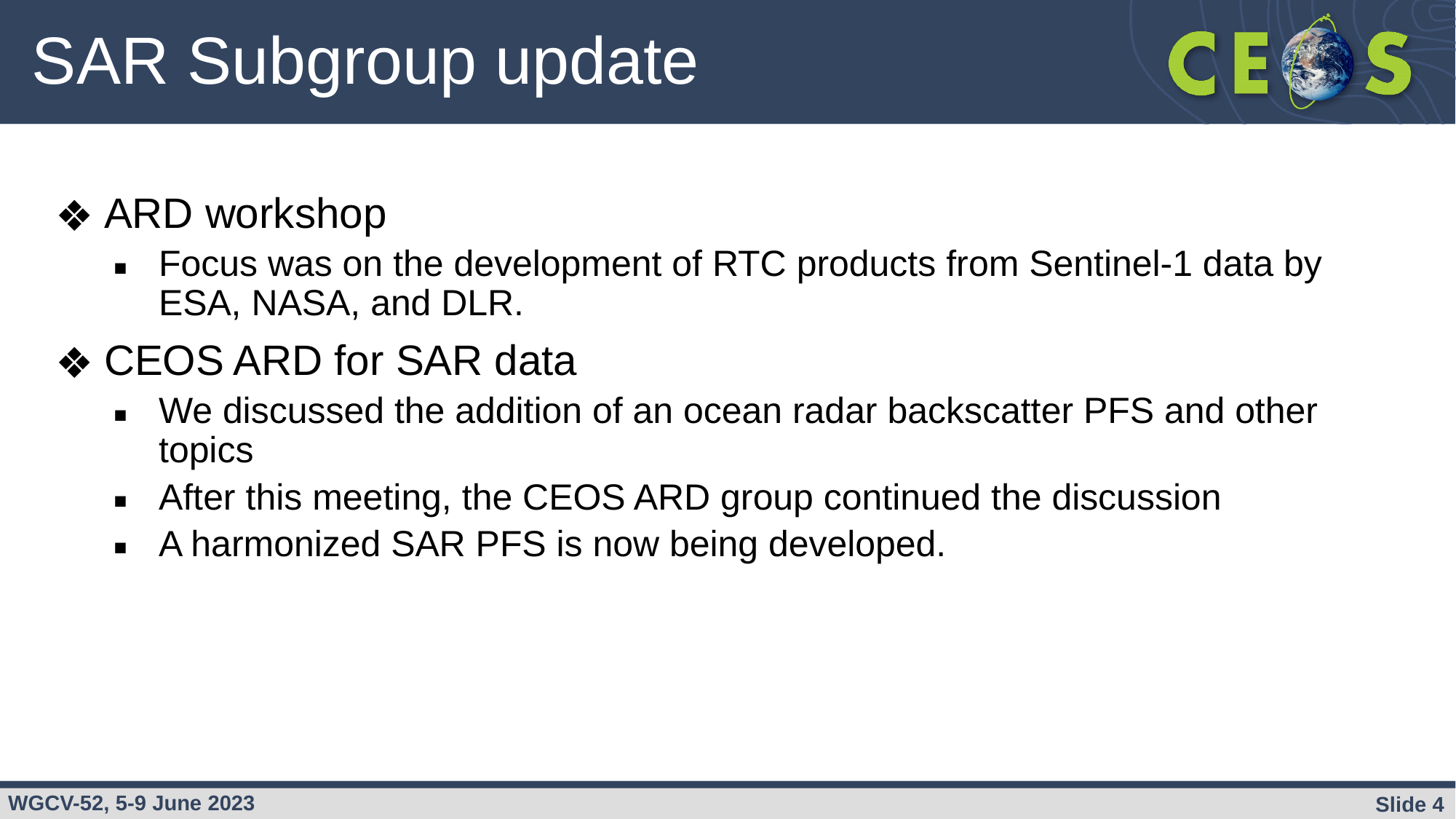

# SAR Subgroup update
ARD workshop
Focus was on the development of RTC products from Sentinel-1 data by ESA, NASA, and DLR.
CEOS ARD for SAR data
We discussed the addition of an ocean radar backscatter PFS and other topics
After this meeting, the CEOS ARD group continued the discussion
A harmonized SAR PFS is now being developed.